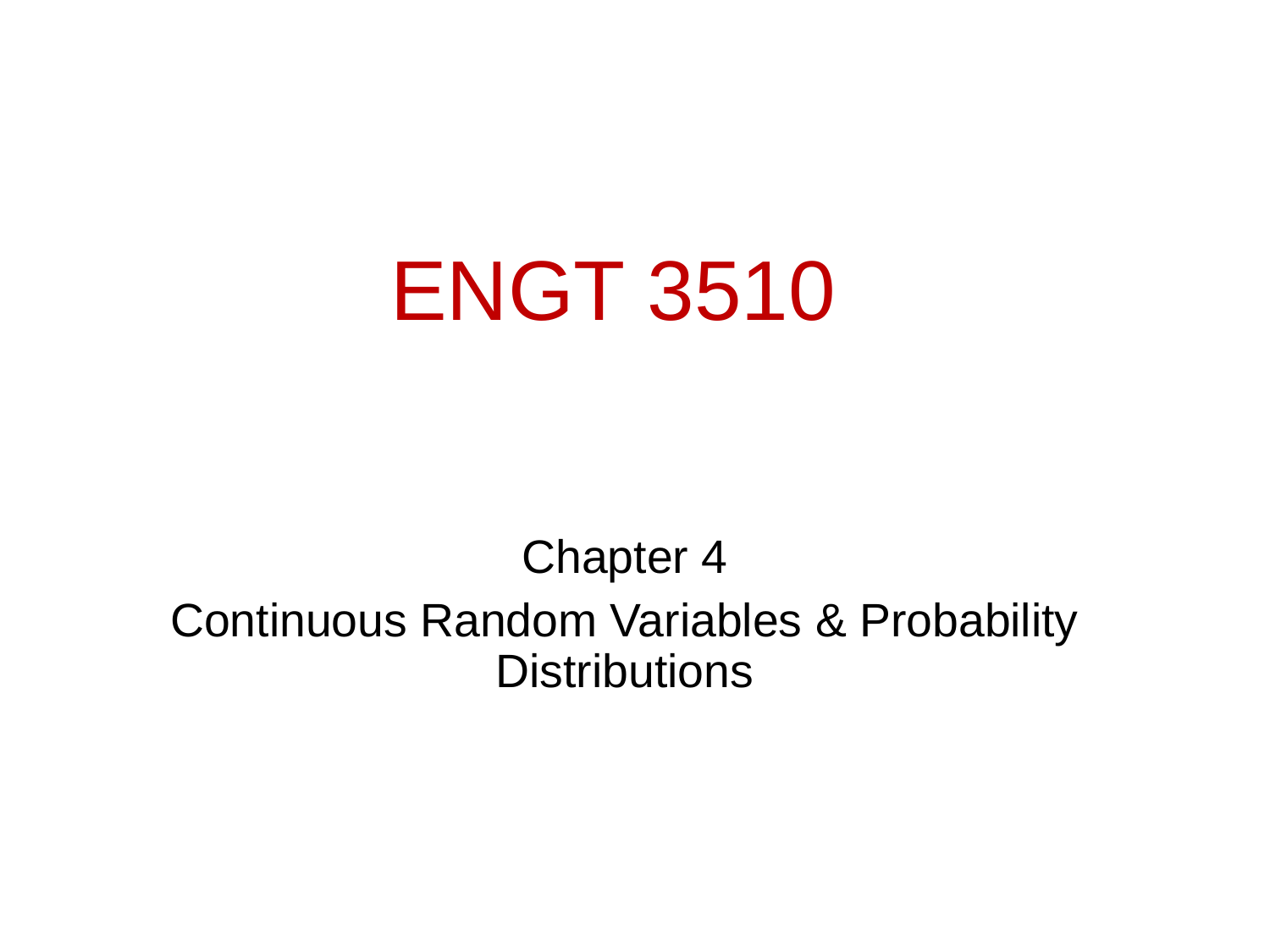

# ENGT 3510

Chapter 4
Continuous Random Variables & Probability Distributions